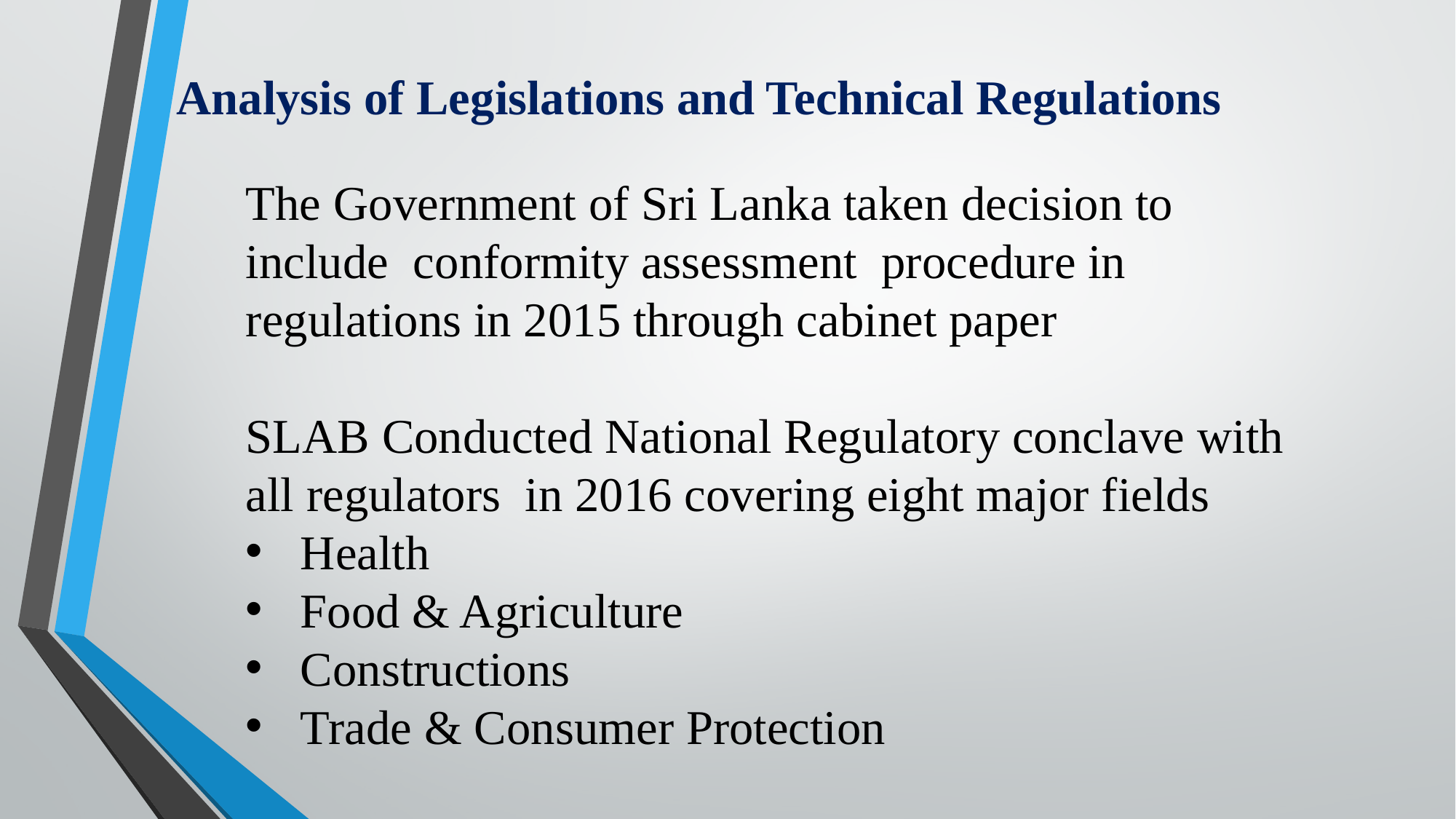

Analysis of Legislations and Technical Regulations
The Government of Sri Lanka taken decision to include  conformity assessment  procedure in regulations in 2015 through cabinet paper

SLAB Conducted National Regulatory conclave with all regulators  in 2016 covering eight major fields
Health
Food & Agriculture
Constructions
Trade & Consumer Protection